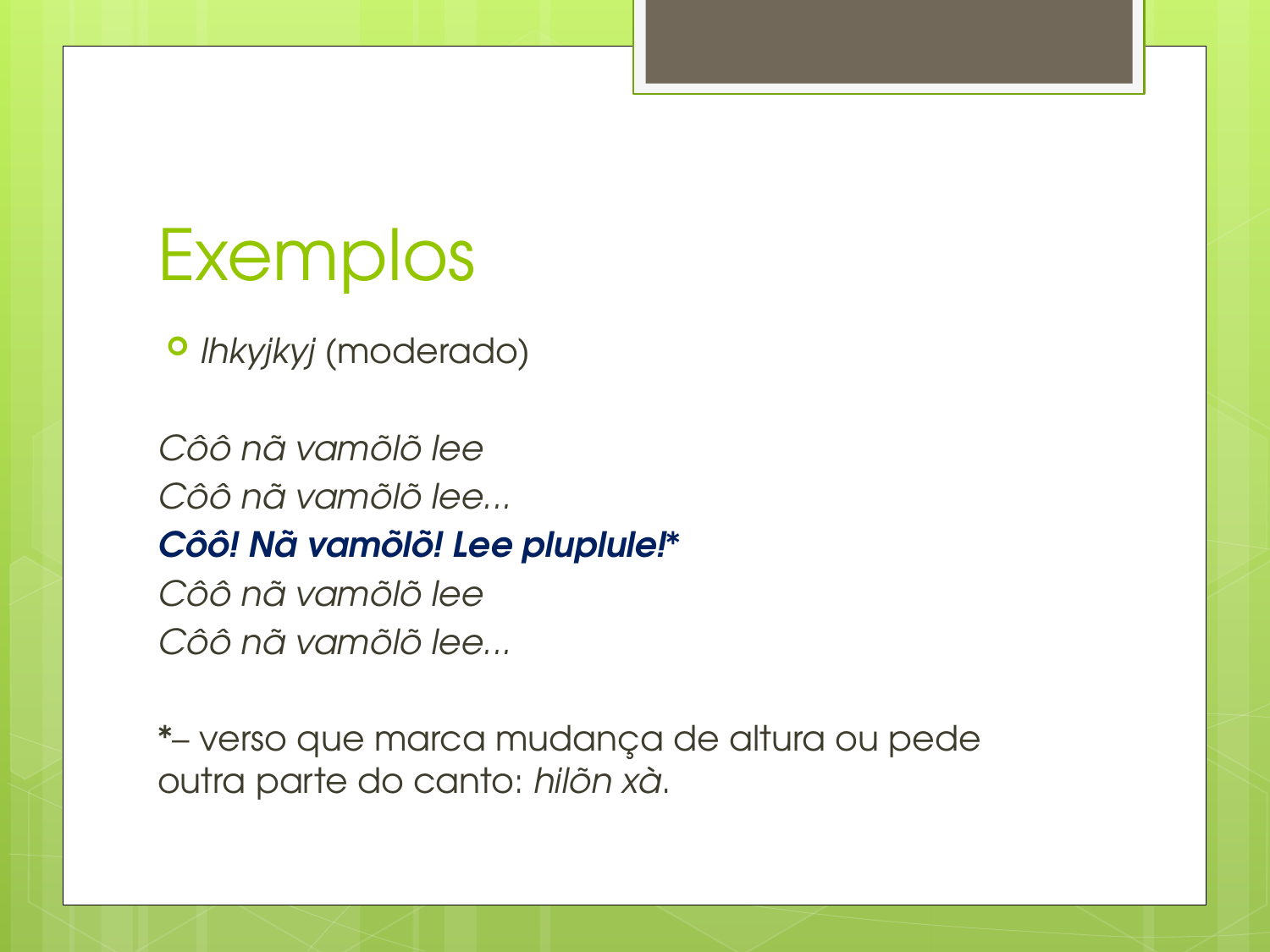

# Exemplos
Ihkyjkyj (moderado)

Côô nã vamõlõ lee
Côô nã vamõlõ lee...
Côô! Nã vamõlõ! Lee pluplule!*
Côô nã vamõlõ lee
Côô nã vamõlõ lee...

*– verso que marca mudança de altura ou pede outra parte do canto: hilõn xà.